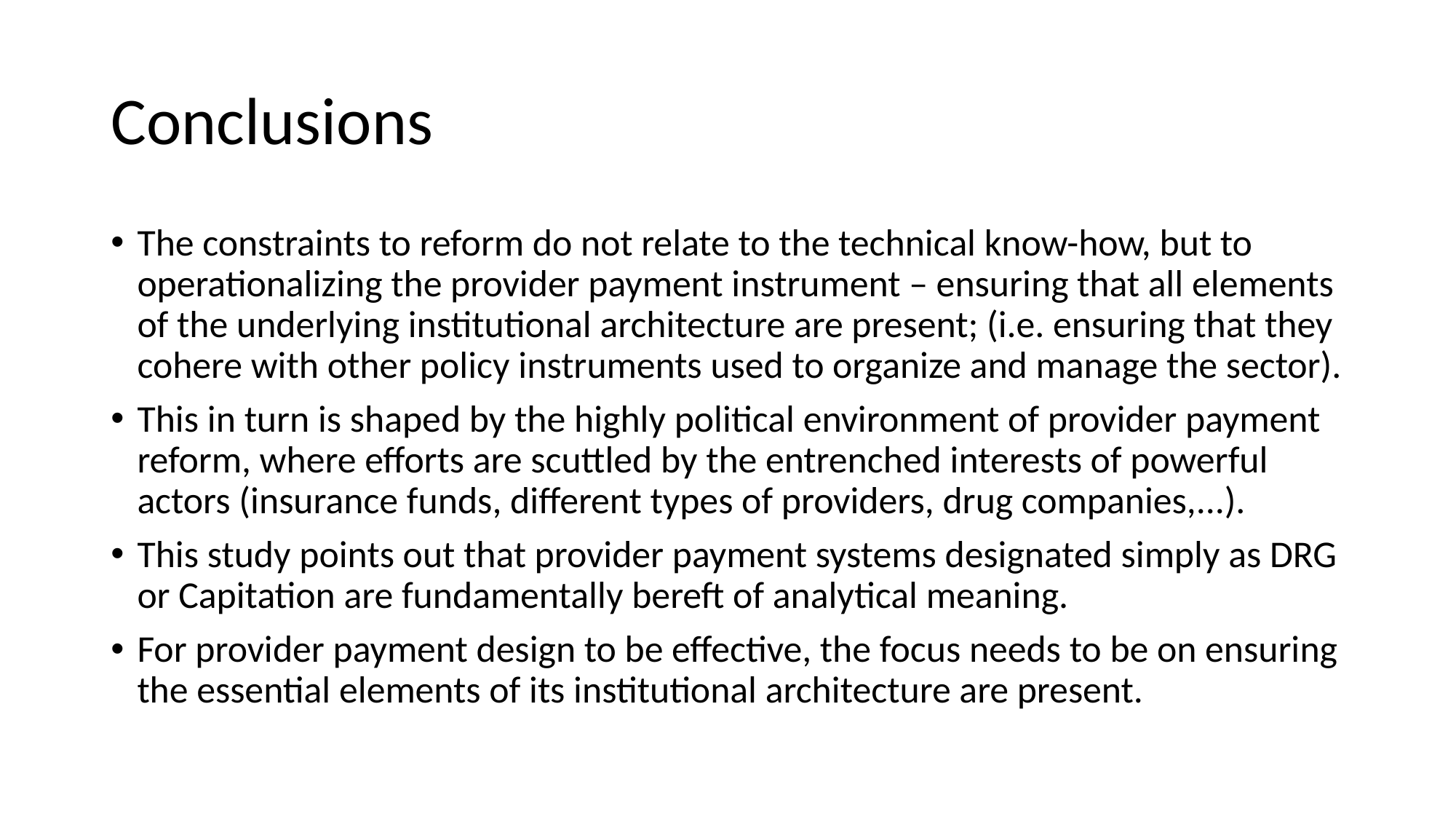

# Conclusions
The constraints to reform do not relate to the technical know-how, but to operationalizing the provider payment instrument – ensuring that all elements of the underlying institutional architecture are present; (i.e. ensuring that they cohere with other policy instruments used to organize and manage the sector).
This in turn is shaped by the highly political environment of provider payment reform, where efforts are scuttled by the entrenched interests of powerful actors (insurance funds, different types of providers, drug companies,...).
This study points out that provider payment systems designated simply as DRG or Capitation are fundamentally bereft of analytical meaning.
For provider payment design to be effective, the focus needs to be on ensuring the essential elements of its institutional architecture are present.